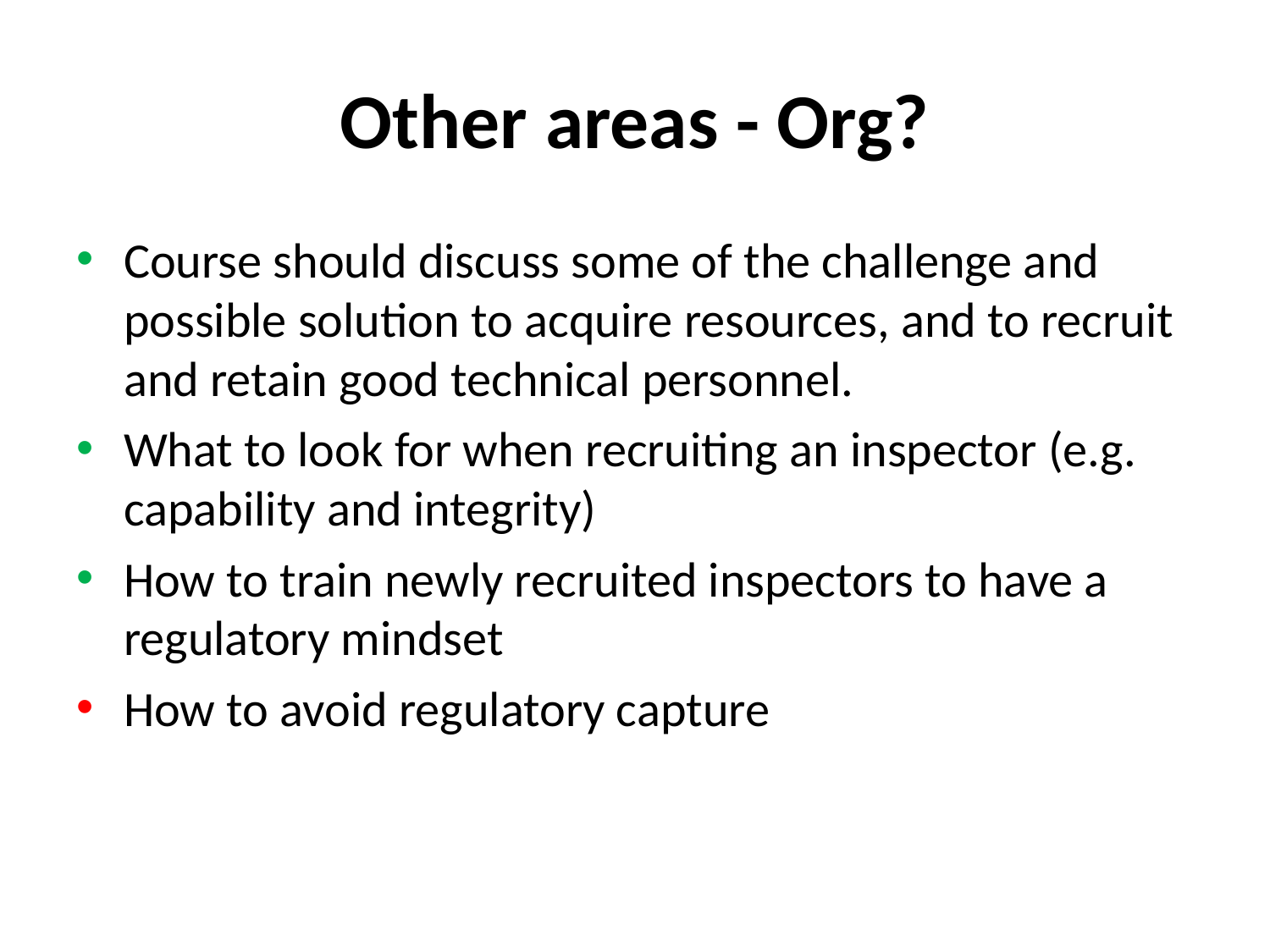

# Other areas - Org?
Course should discuss some of the challenge and possible solution to acquire resources, and to recruit and retain good technical personnel.
What to look for when recruiting an inspector (e.g. capability and integrity)
How to train newly recruited inspectors to have a regulatory mindset
How to avoid regulatory capture